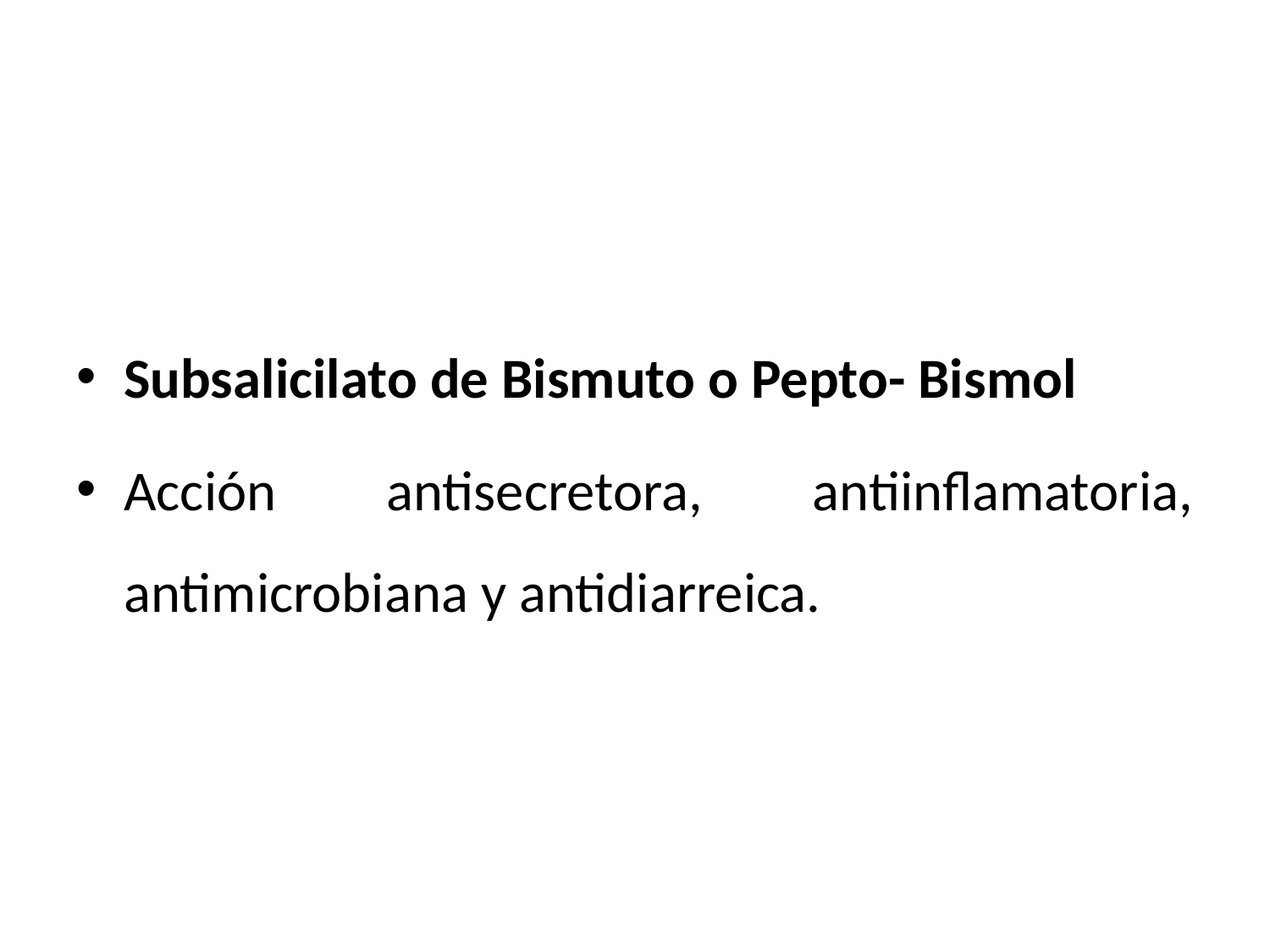

#

Subsalicilato de Bismuto o Pepto- Bismol
Acción antisecretora, antiinflamatoria, antimicrobiana y antidiarreica.